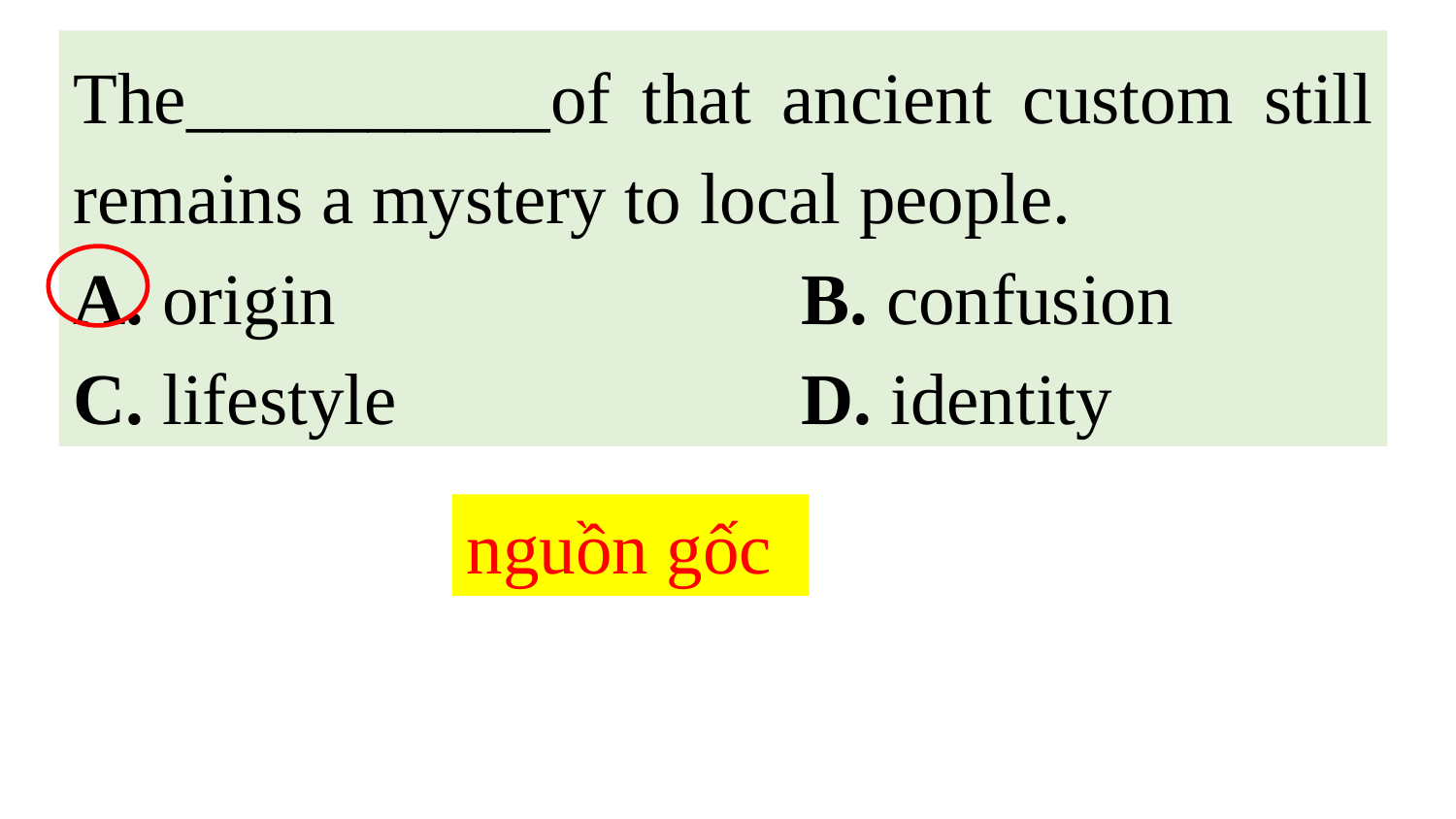

The__________of that ancient custom still remains a mystery to local people.
A. origin				B. confusion
C. lifestyle			D. identity

nguồn gốc